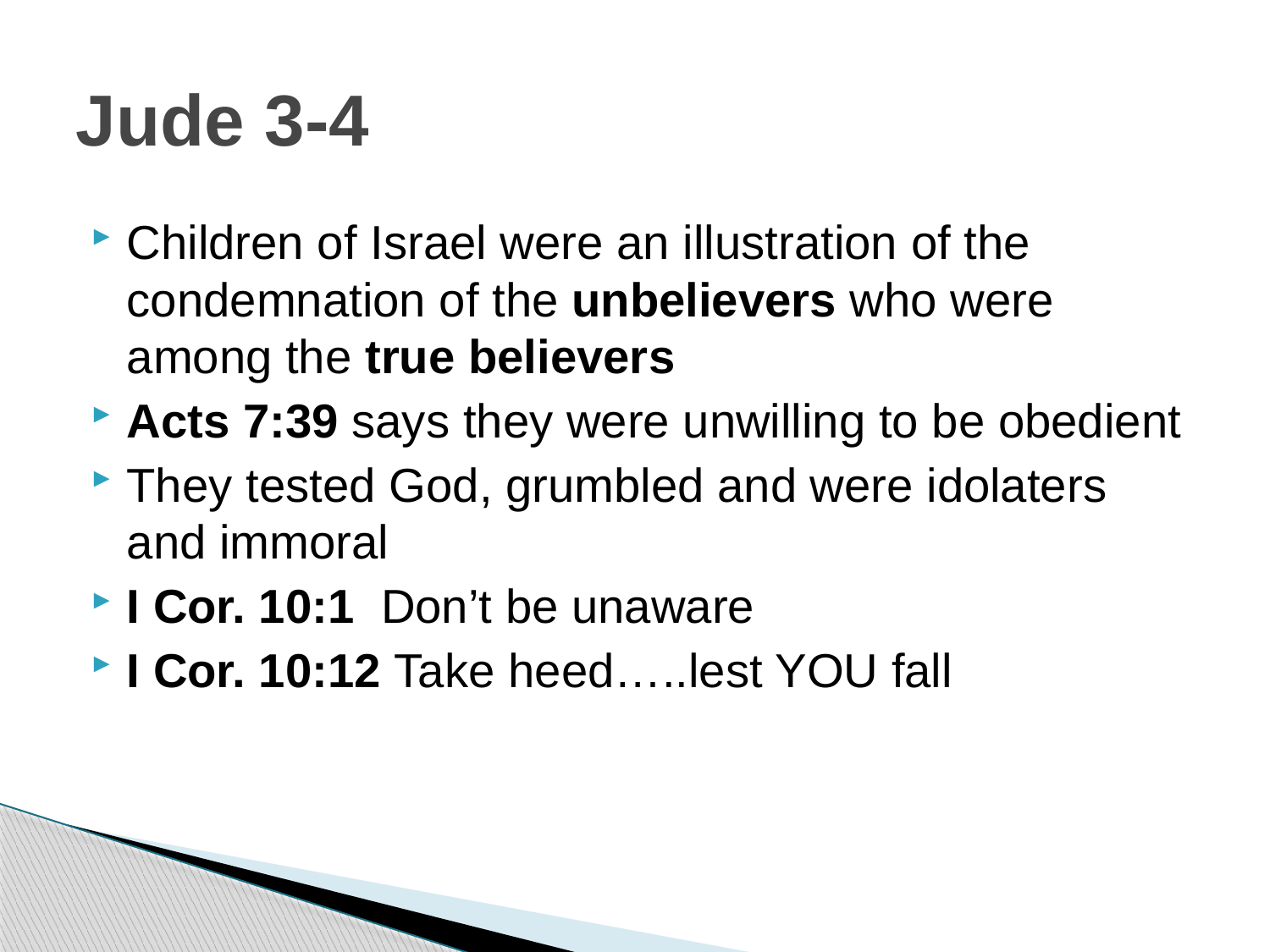

# Jude 3-4
Children of Israel were an illustration of the condemnation of the unbelievers who were among the true believers
Acts 7:39 says they were unwilling to be obedient
They tested God, grumbled and were idolaters and immoral
I Cor. 10:1  Don’t be unaware
I Cor. 10:12 Take heed…..lest YOU fall